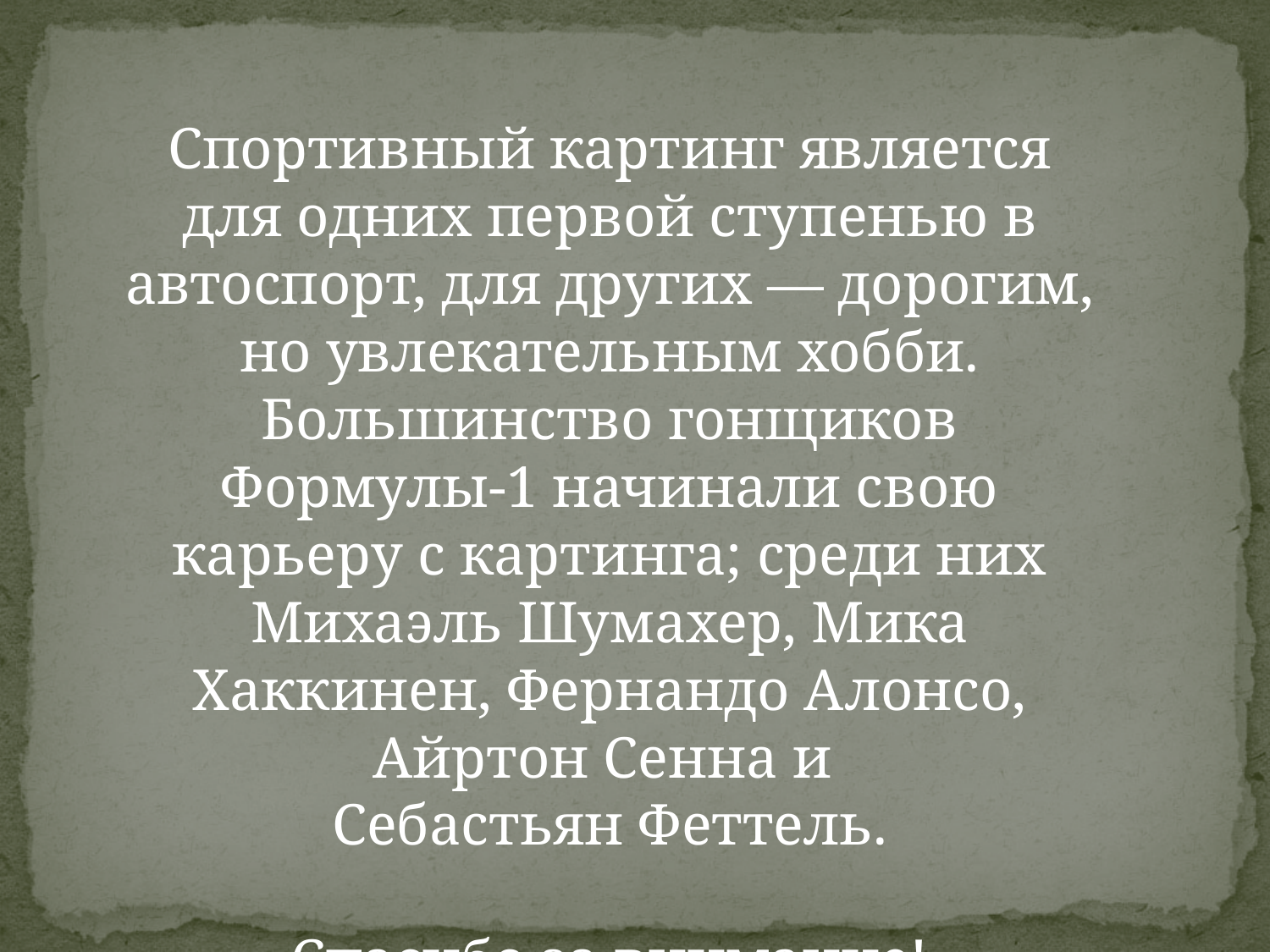

Спортивный картинг является для одних первой ступенью в автоспорт, для других — дорогим, но увлекательным хобби. Большинство гонщиков Формулы-1 начинали свою карьеру с картинга; среди них Михаэль Шумахер, Мика Хаккинен, Фернандо Алонсо, Айртон Сенна и
Себастьян Феттель.

Спасибо за внимание!